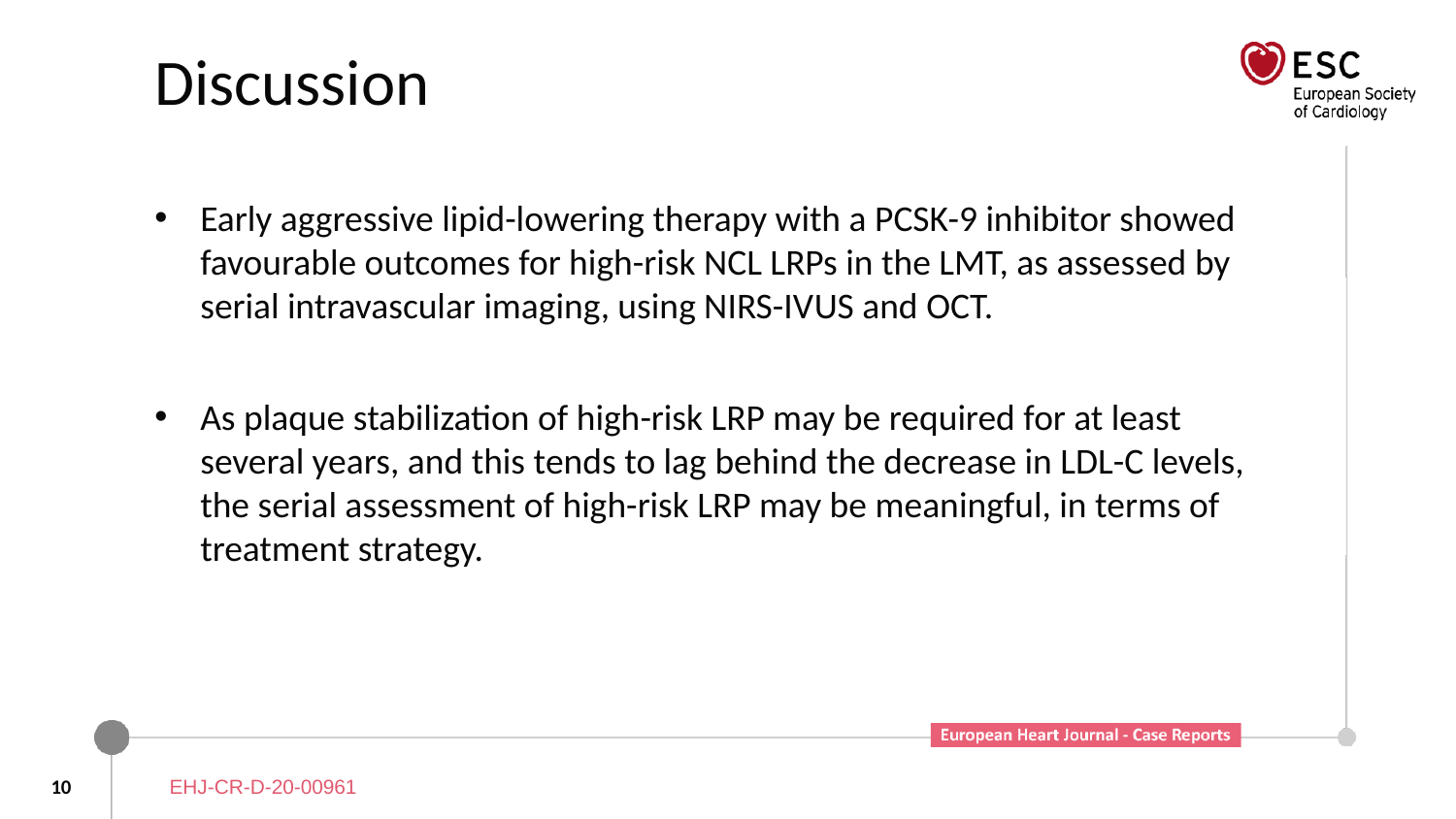

# Discussion
Early aggressive lipid-lowering therapy with a PCSK-9 inhibitor showed favourable outcomes for high-risk NCL LRPs in the LMT, as assessed by serial intravascular imaging, using NIRS-IVUS and OCT.

As plaque stabilization of high-risk LRP may be required for at least several years, and this tends to lag behind the decrease in LDL-C levels, the serial assessment of high-risk LRP may be meaningful, in terms of treatment strategy.

10
EHJ-CR-D-20-00961